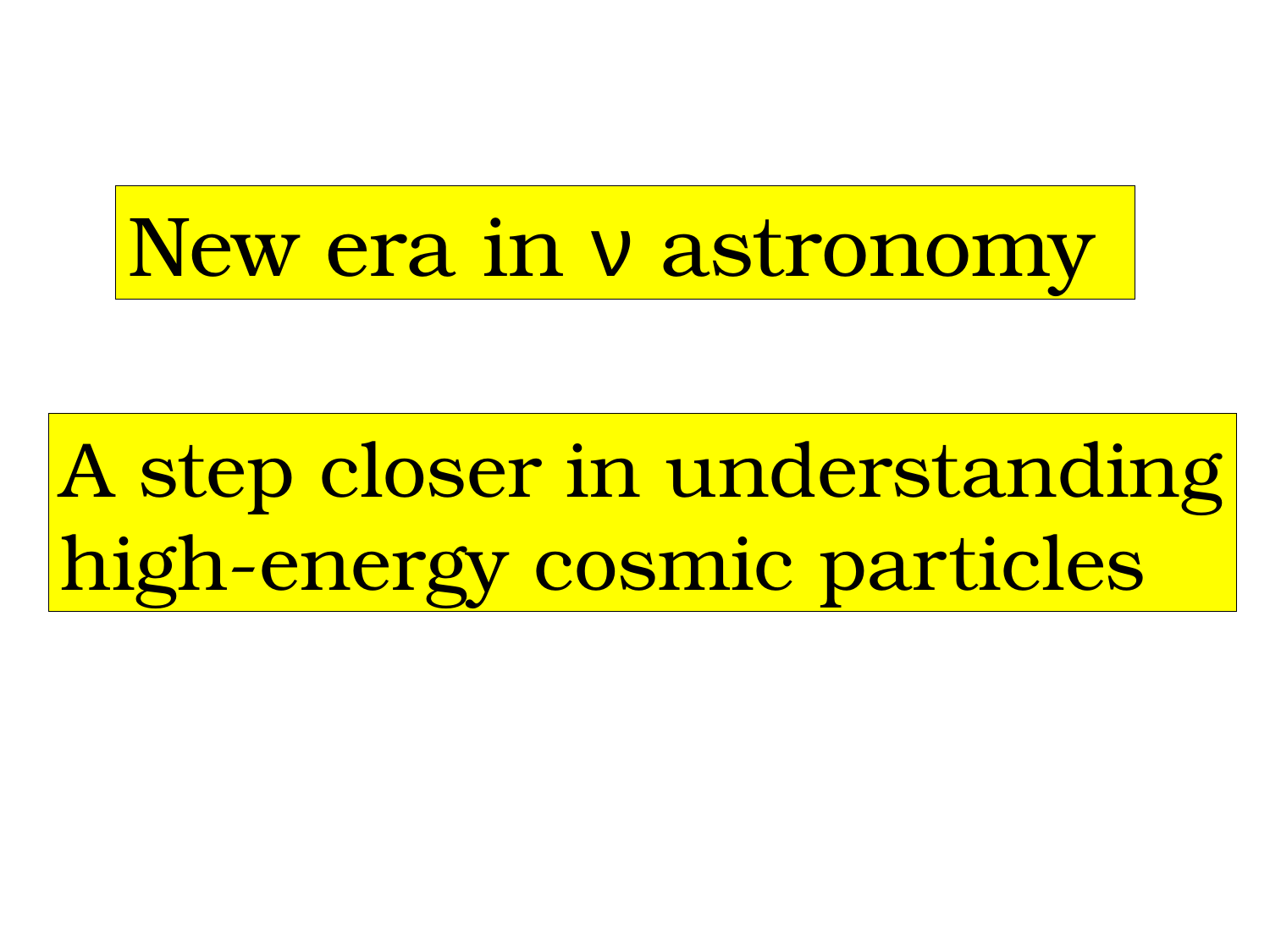

New era in ν astronomy
A step closer in understanding
high-energy cosmic particles